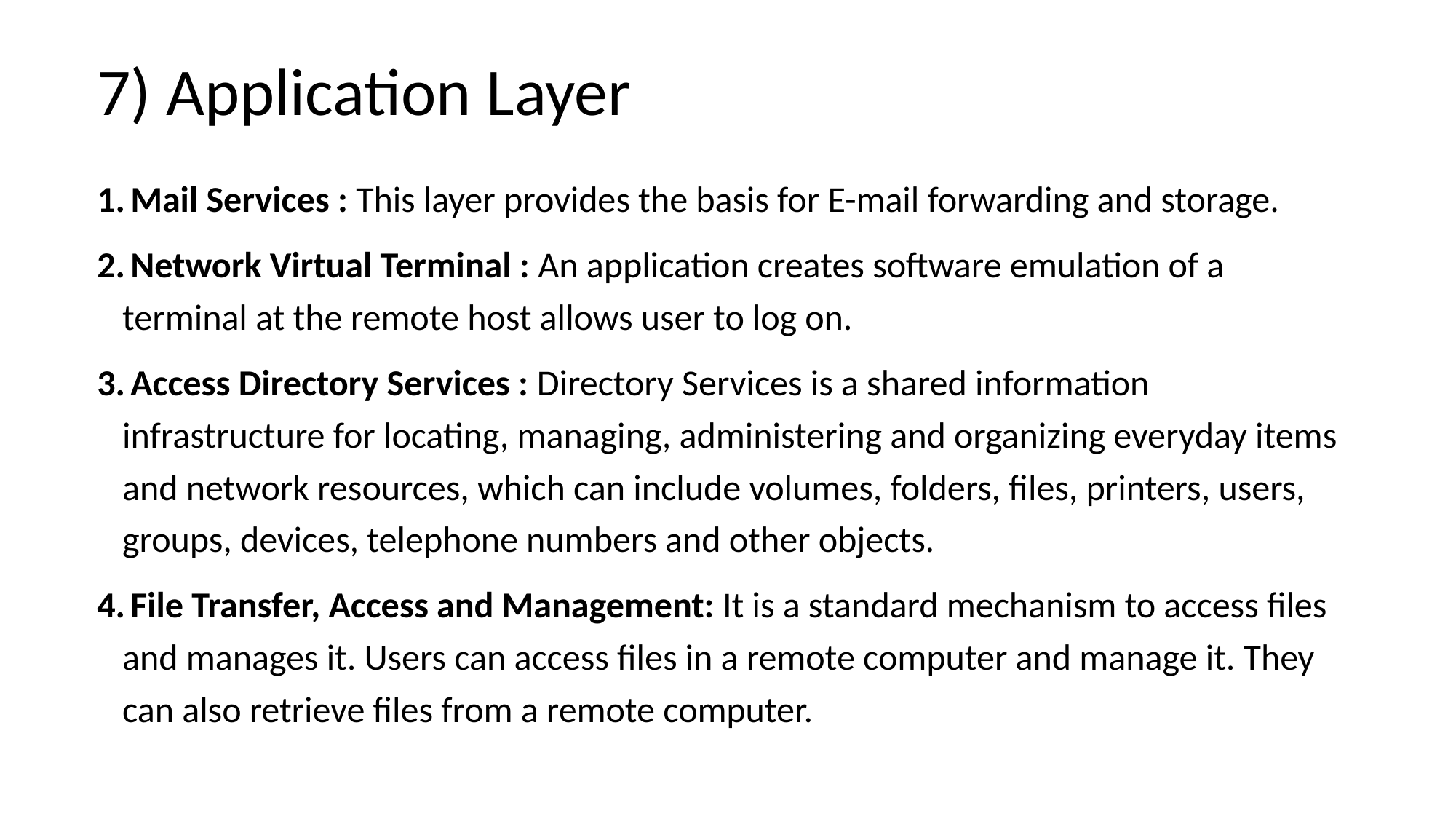

# 7) Application Layer
 Mail Services : This layer provides the basis for E-mail forwarding and storage.
 Network Virtual Terminal : An application creates software emulation of a terminal at the remote host allows user to log on.
 Access Directory Services : Directory Services is a shared information infrastructure for locating, managing, administering and organizing everyday items and network resources, which can include volumes, folders, files, printers, users, groups, devices, telephone numbers and other objects.
 File Transfer, Access and Management: It is a standard mechanism to access files and manages it. Users can access files in a remote computer and manage it. They can also retrieve files from a remote computer.